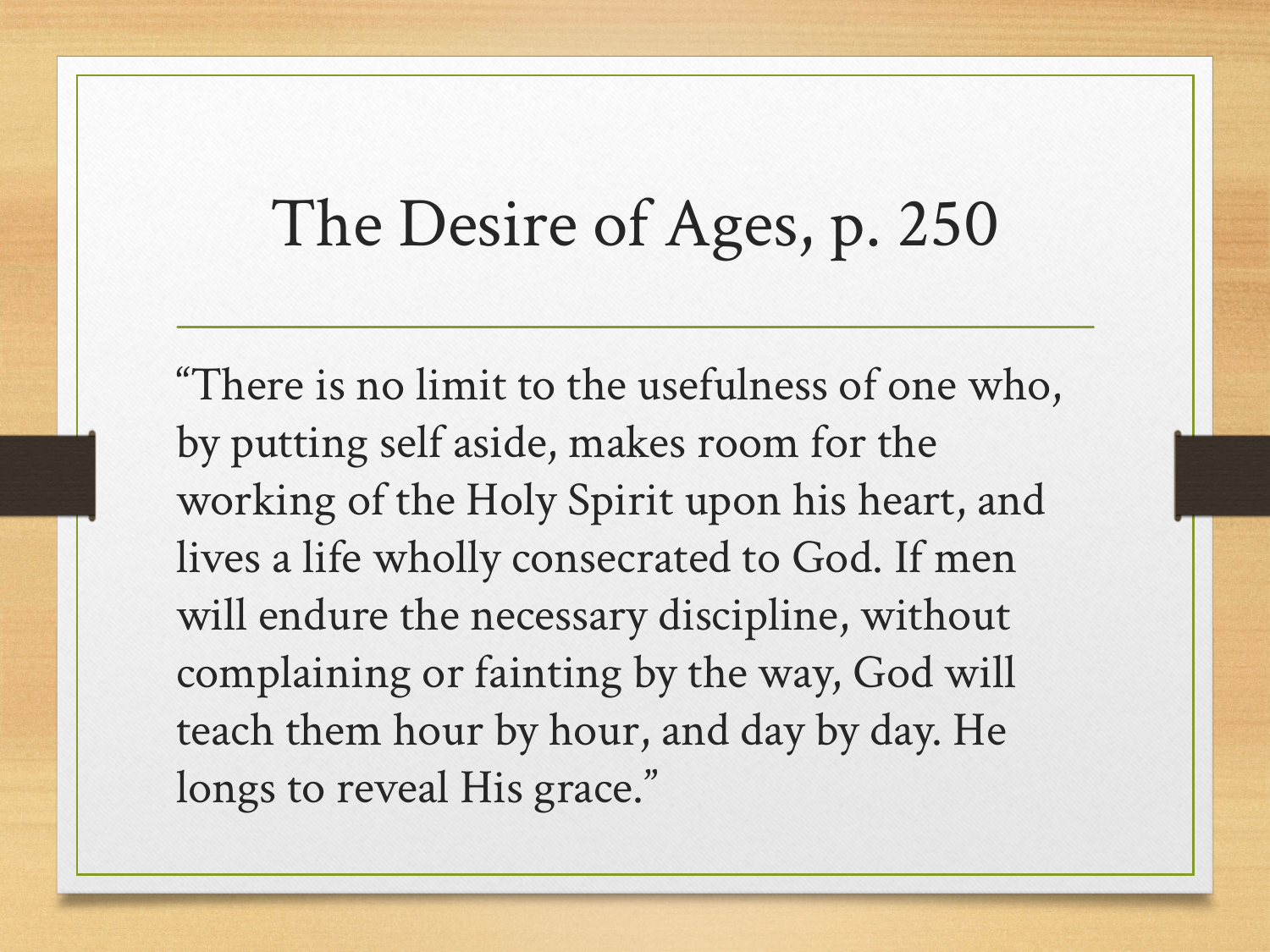

# The Desire of Ages, p. 250
“There is no limit to the usefulness of one who, by putting self aside, makes room for the working of the Holy Spirit upon his heart, and lives a life wholly consecrated to God. If men will endure the necessary discipline, without complaining or fainting by the way, God will teach them hour by hour, and day by day. He longs to reveal His grace.”